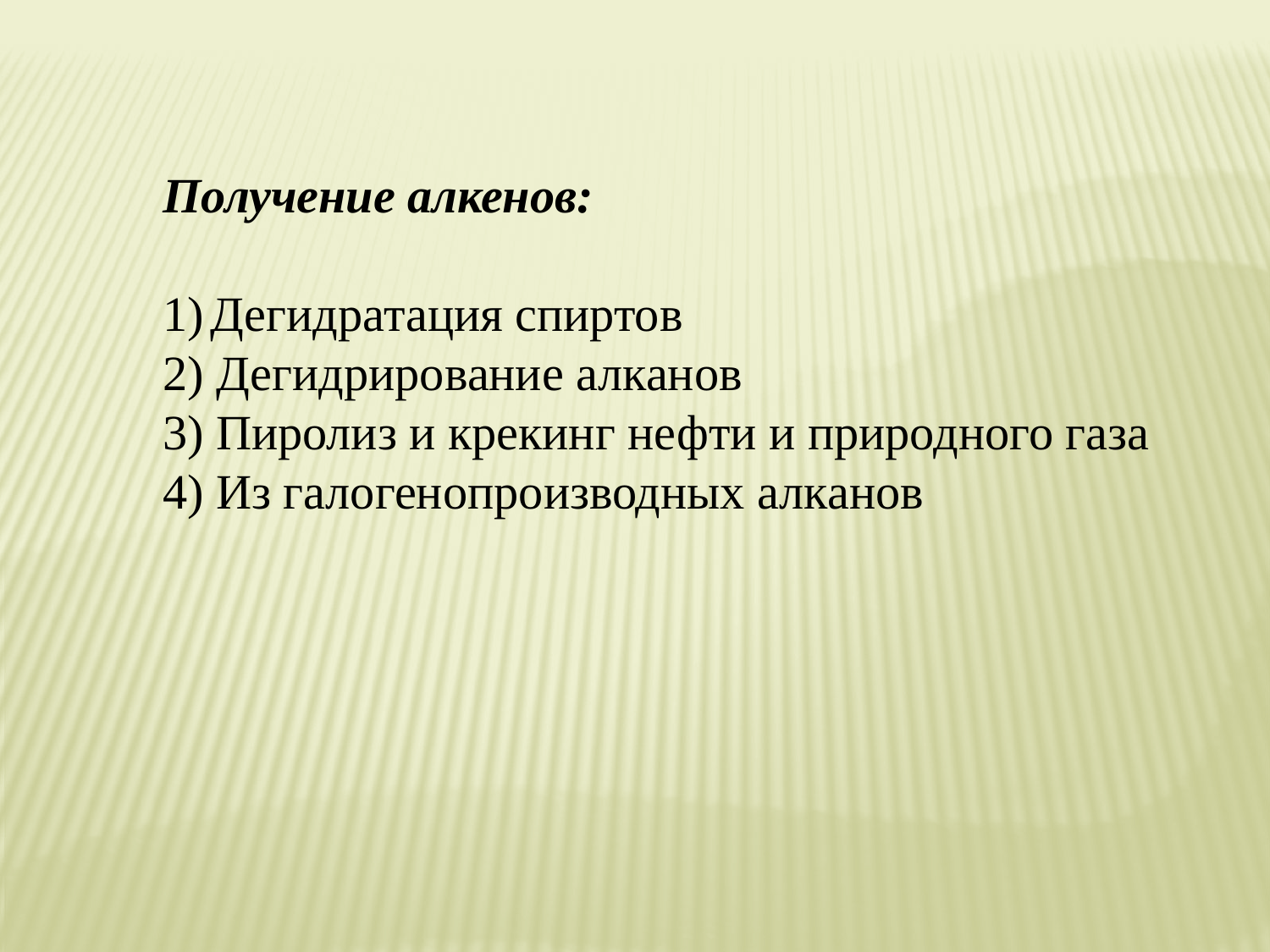

Получение алкенов:

Дегидратация спиртов
2) Дегидрирование алканов
3) Пиролиз и крекинг нефти и природного газа
4) Из галогенопроизводных алканов